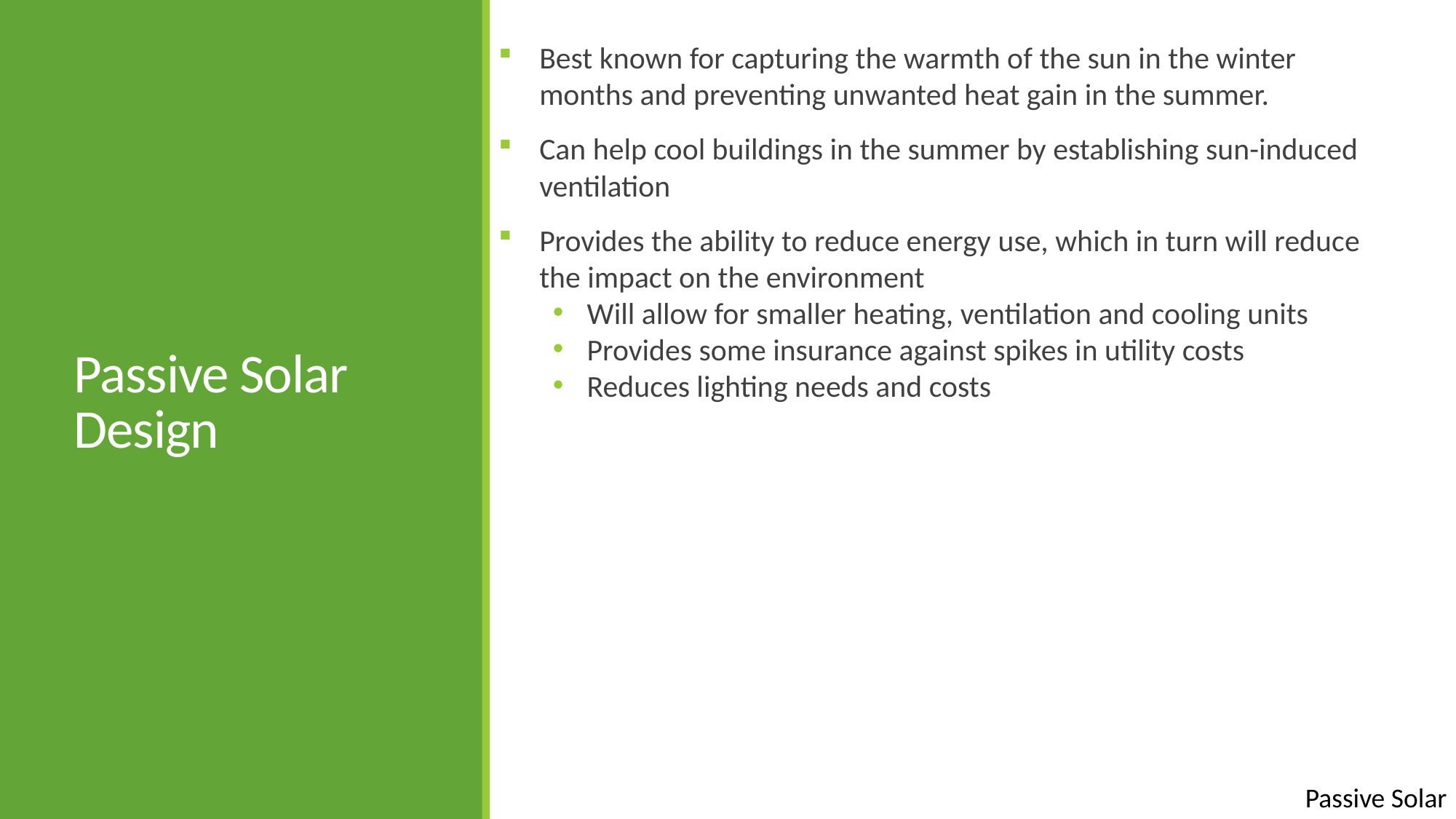

Best known for capturing the warmth of the sun in the winter months and preventing unwanted heat gain in the summer.
Can help cool buildings in the summer by establishing sun-induced ventilation
Provides the ability to reduce energy use, which in turn will reduce the impact on the environment
Will allow for smaller heating, ventilation and cooling units
Provides some insurance against spikes in utility costs
Reduces lighting needs and costs
# Passive Solar Design